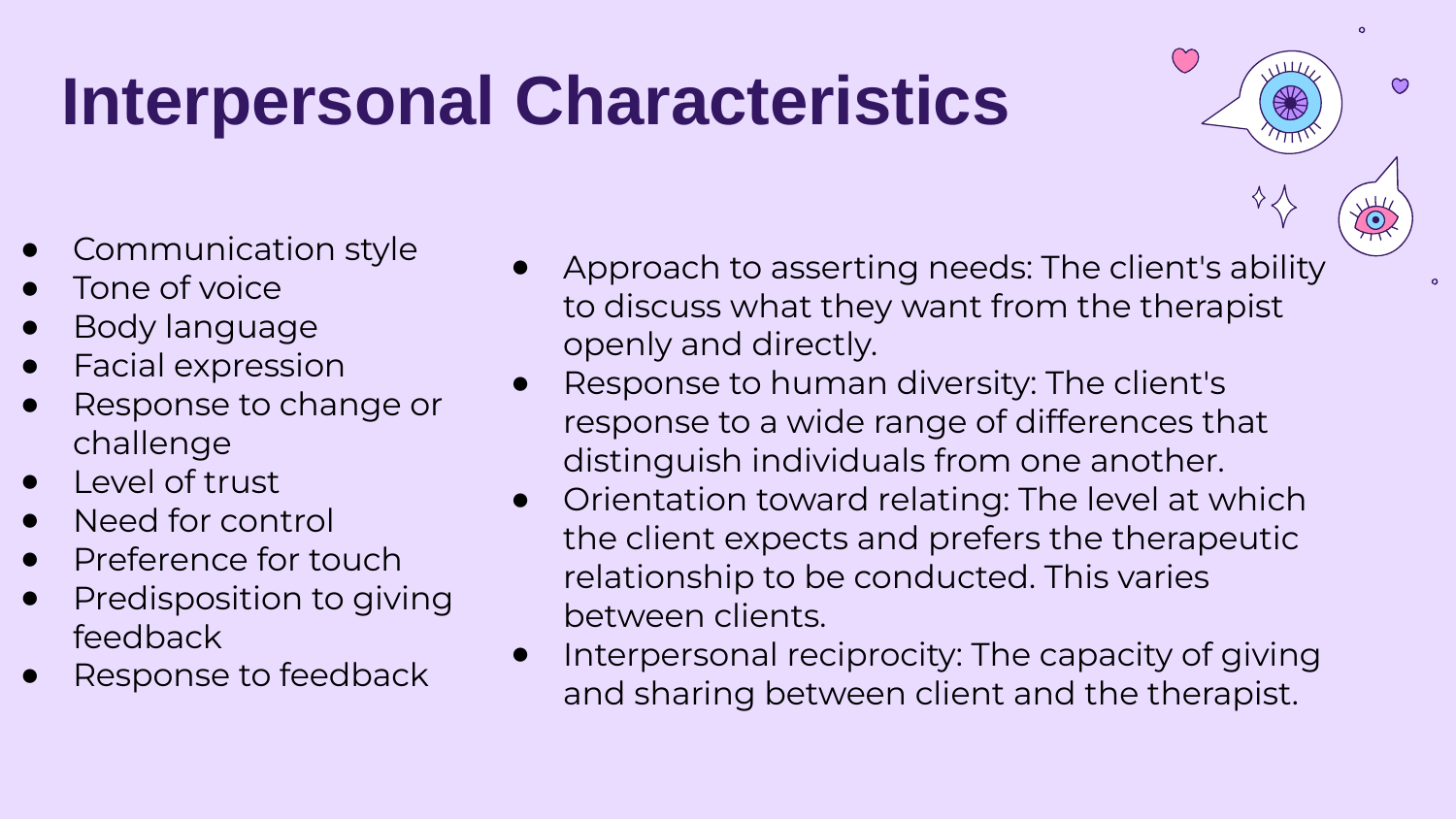

# Interpersonal Characteristics
Approach to asserting needs: The client's ability to discuss what they want from the therapist openly and directly.
Response to human diversity: The client's response to a wide range of differences that distinguish individuals from one another.
Orientation toward relating: The level at which the client expects and prefers the therapeutic relationship to be conducted. This varies between clients.
Interpersonal reciprocity: The capacity of giving and sharing between client and the therapist.
Communication style
Tone of voice
Body language
Facial expression
Response to change or challenge
Level of trust
Need for control
Preference for touch
Predisposition to giving feedback
Response to feedback